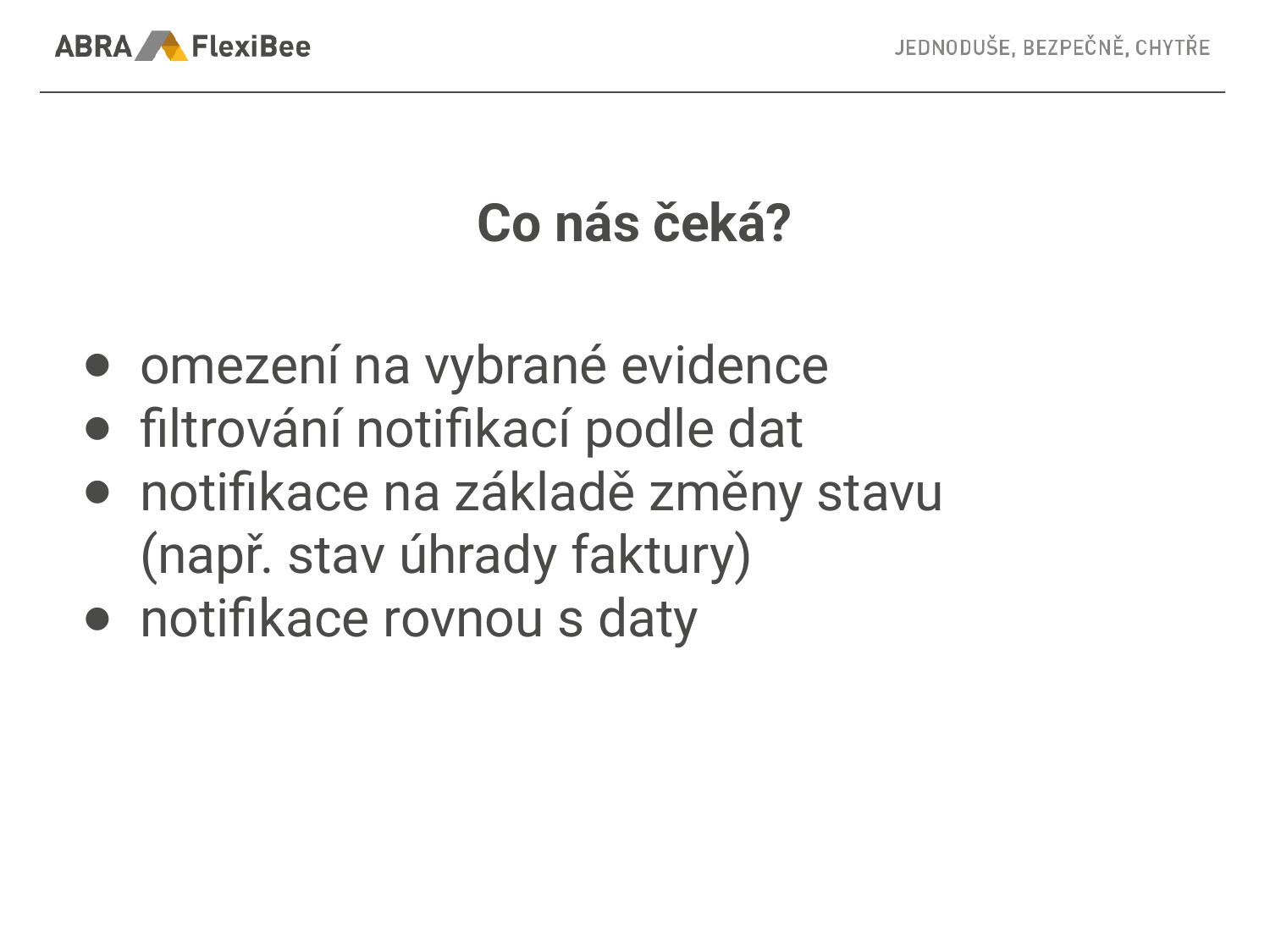

# Co nás čeká?
omezení na vybrané evidence
filtrování notifikací podle dat
notifikace na základě změny stavu
(např. stav úhrady faktury)
notifikace rovnou s daty